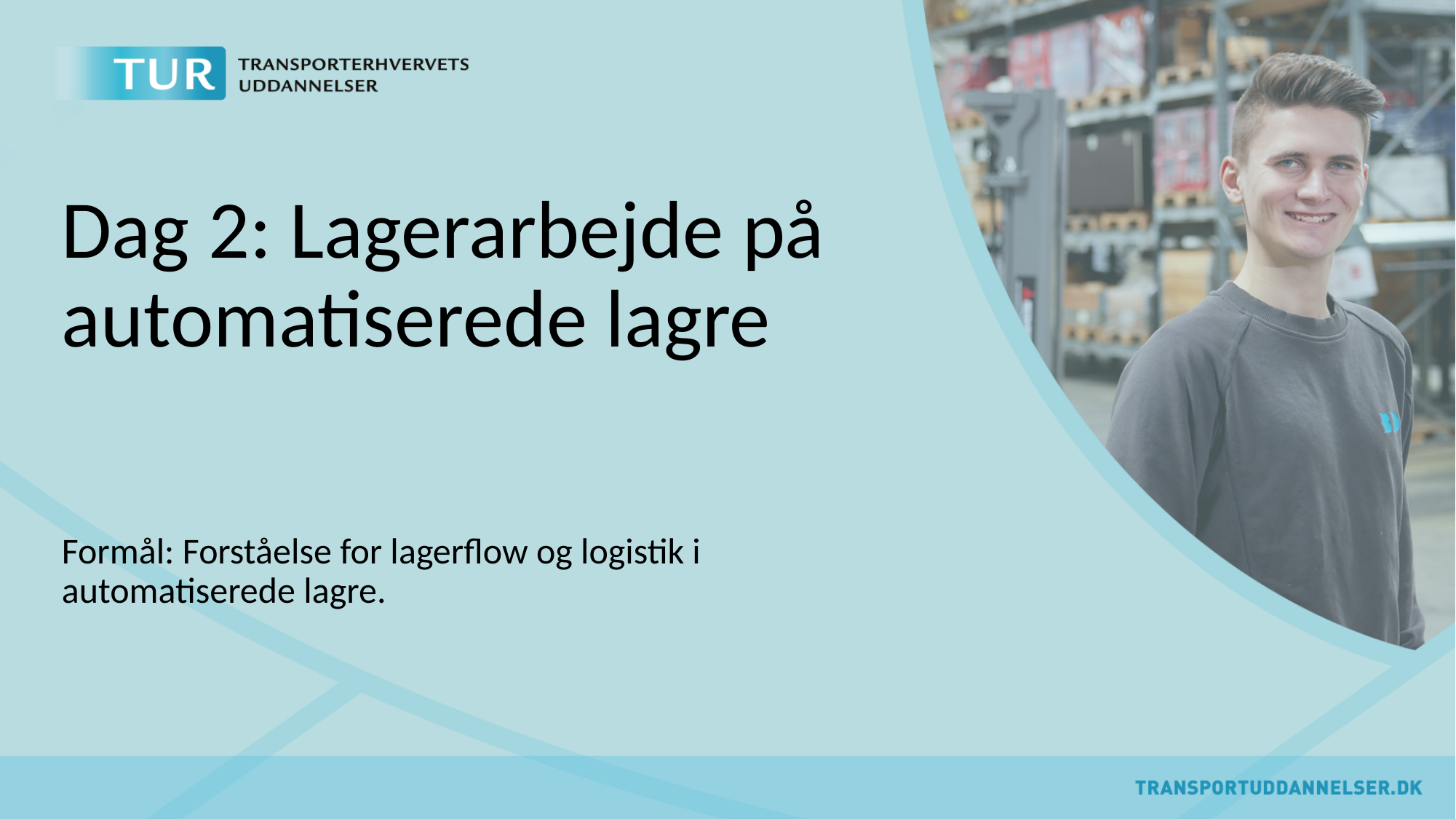

# Dag 2: Lagerarbejde på automatiserede lagre
Formål: Forståelse for lagerflow og logistik i automatiserede lagre.